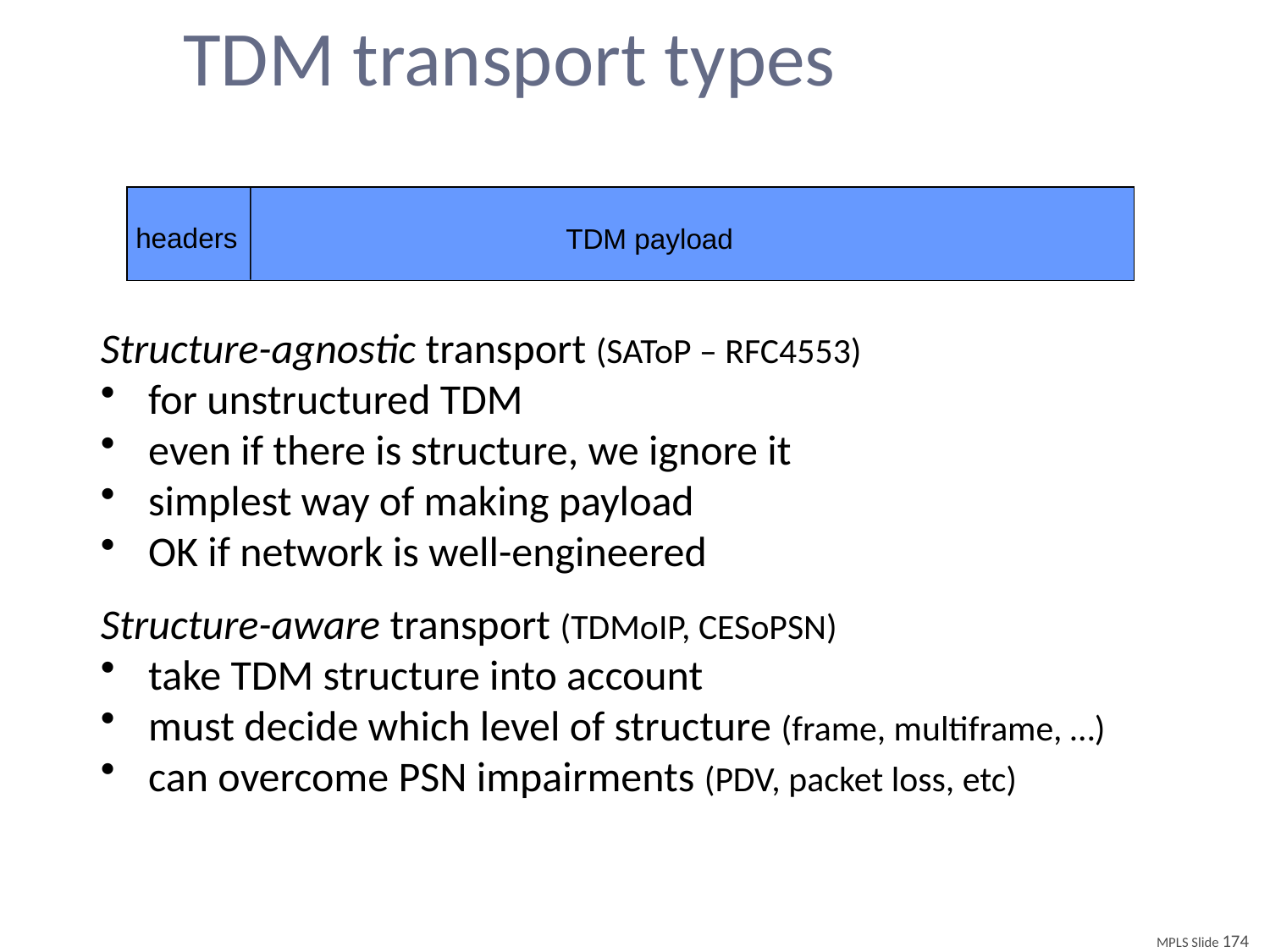

# TDM transport types

headers
TDM payload
Structure-agnostic transport (SAToP – RFC4553)
for unstructured TDM
even if there is structure, we ignore it
simplest way of making payload
OK if network is well-engineered
Structure-aware transport (TDMoIP, CESoPSN)
take TDM structure into account
must decide which level of structure (frame, multiframe, …)
can overcome PSN impairments (PDV, packet loss, etc)